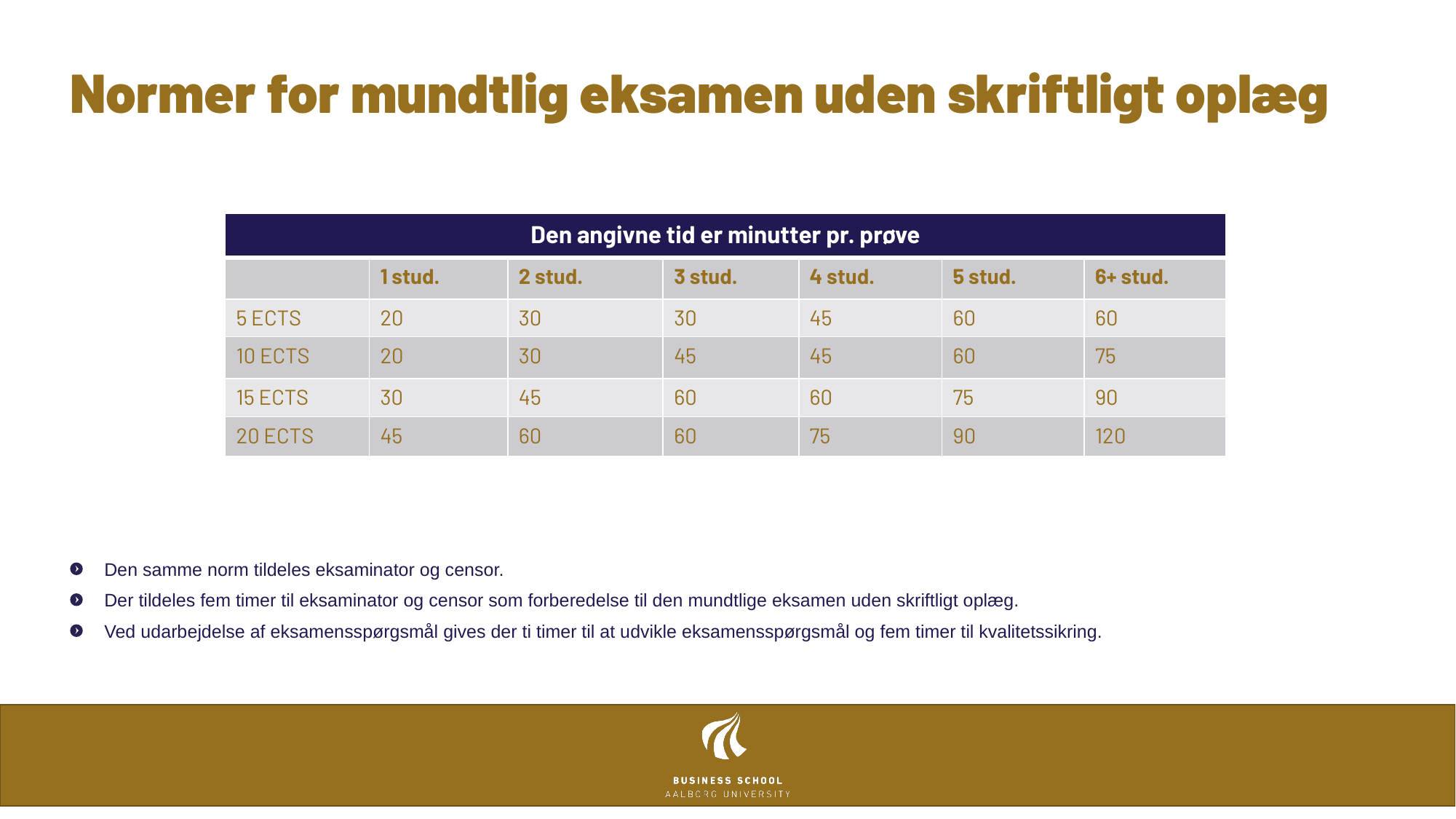

# Normer for mundtlig eksamen uden skriftligt oplæg
| Den angivne tid er minutter pr. prøve |  |  |  |  |  |  |
| --- | --- | --- | --- | --- | --- | --- |
|  | 1 stud. | 2 stud. | 3 stud. | 4 stud. | 5 stud. | 6+ stud. |
| 5 ECTS | 20 | 30 | 30 | 45 | 60 | 60 |
| 10 ECTS | 20 | 30 | 45 | 45 | 60 | 75 |
| 15 ECTS | 30 | 45 | 60 | 60 | 75 | 90 |
| 20 ECTS | 45 | 60 | 60 | 75 | 90 | 120 |
Den samme norm tildeles eksaminator og censor.
Der tildeles fem timer til eksaminator og censor som forberedelse til den mundtlige eksamen uden skriftligt oplæg.
Ved udarbejdelse af eksamensspørgsmål gives der ti timer til at udvikle eksamensspørgsmål og fem timer til kvalitetssikring.